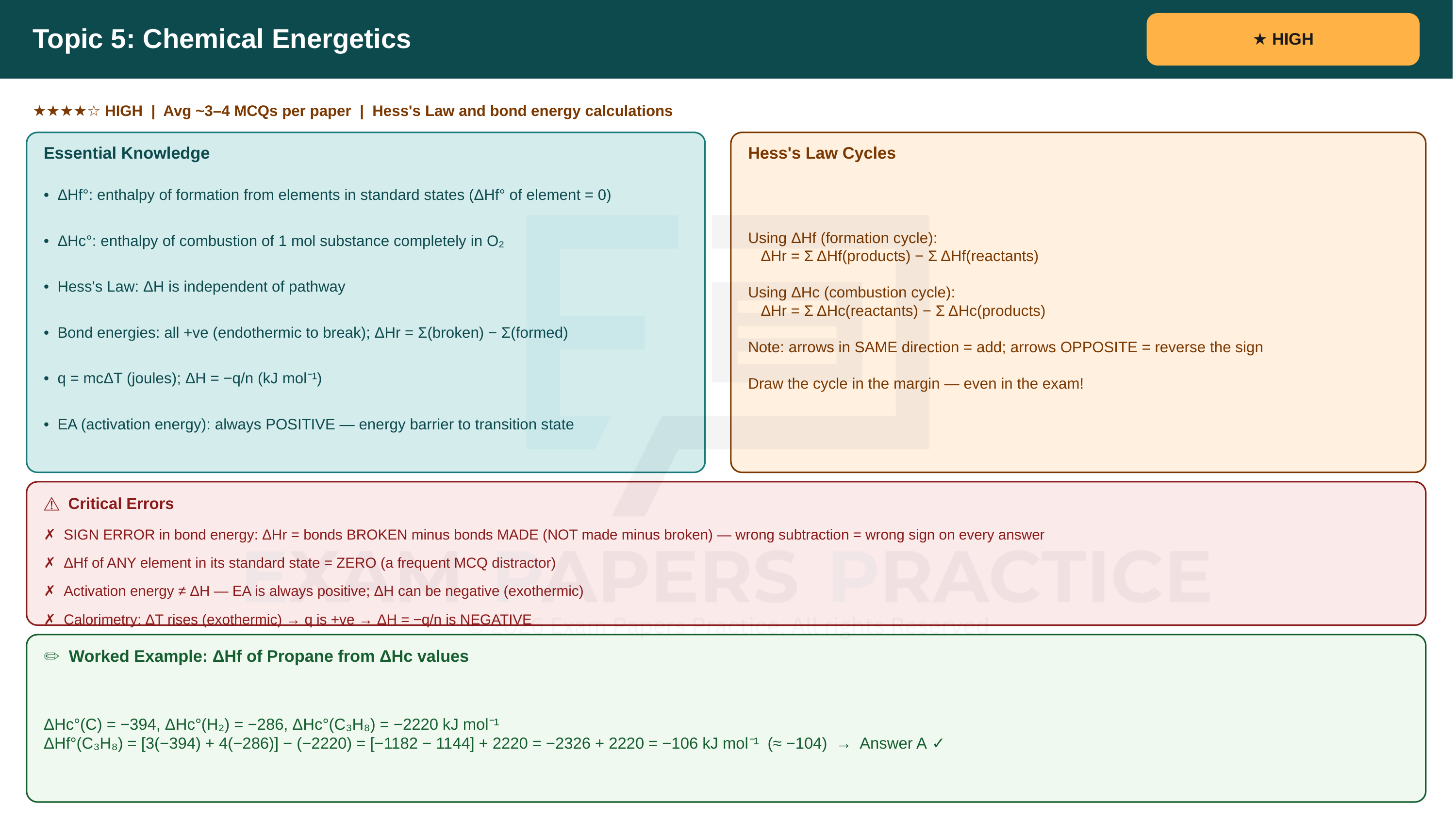

Topic 5: Chemical Energetics

★ HIGH

★★★★☆ HIGH  |  Avg ~3–4 MCQs per paper  |  Hess's Law and bond energy calculations

Essential Knowledge

Hess's Law Cycles

•  ΔHf°: enthalpy of formation from elements in standard states (ΔHf° of element = 0)

Using ΔHf (formation cycle):
   ΔHr = Σ ΔHf(products) − Σ ΔHf(reactants)

Using ΔHc (combustion cycle):
   ΔHr = Σ ΔHc(reactants) − Σ ΔHc(products)

Note: arrows in SAME direction = add; arrows OPPOSITE = reverse the sign

Draw the cycle in the margin — even in the exam!

•  ΔHc°: enthalpy of combustion of 1 mol substance completely in O₂

•  Hess's Law: ΔH is independent of pathway

•  Bond energies: all +ve (endothermic to break); ΔHr = Σ(broken) − Σ(formed)

•  q = mcΔT (joules); ΔH = −q/n (kJ mol⁻¹)

•  EA (activation energy): always POSITIVE — energy barrier to transition state

⚠  Critical Errors

✗  SIGN ERROR in bond energy: ΔHr = bonds BROKEN minus bonds MADE (NOT made minus broken) — wrong subtraction = wrong sign on every answer

✗  ΔHf of ANY element in its standard state = ZERO (a frequent MCQ distractor)

✗  Activation energy ≠ ΔH — EA is always positive; ΔH can be negative (exothermic)

✗  Calorimetry: ΔT rises (exothermic) → q is +ve → ΔH = −q/n is NEGATIVE

✏  Worked Example: ΔHf of Propane from ΔHc values

ΔHc°(C) = −394, ΔHc°(H₂) = −286, ΔHc°(C₃H₈) = −2220 kJ mol⁻¹
ΔHf°(C₃H₈) = [3(−394) + 4(−286)] − (−2220) = [−1182 − 1144] + 2220 = −2326 + 2220 = −106 kJ mol⁻¹  (≈ −104)  →  Answer A ✓